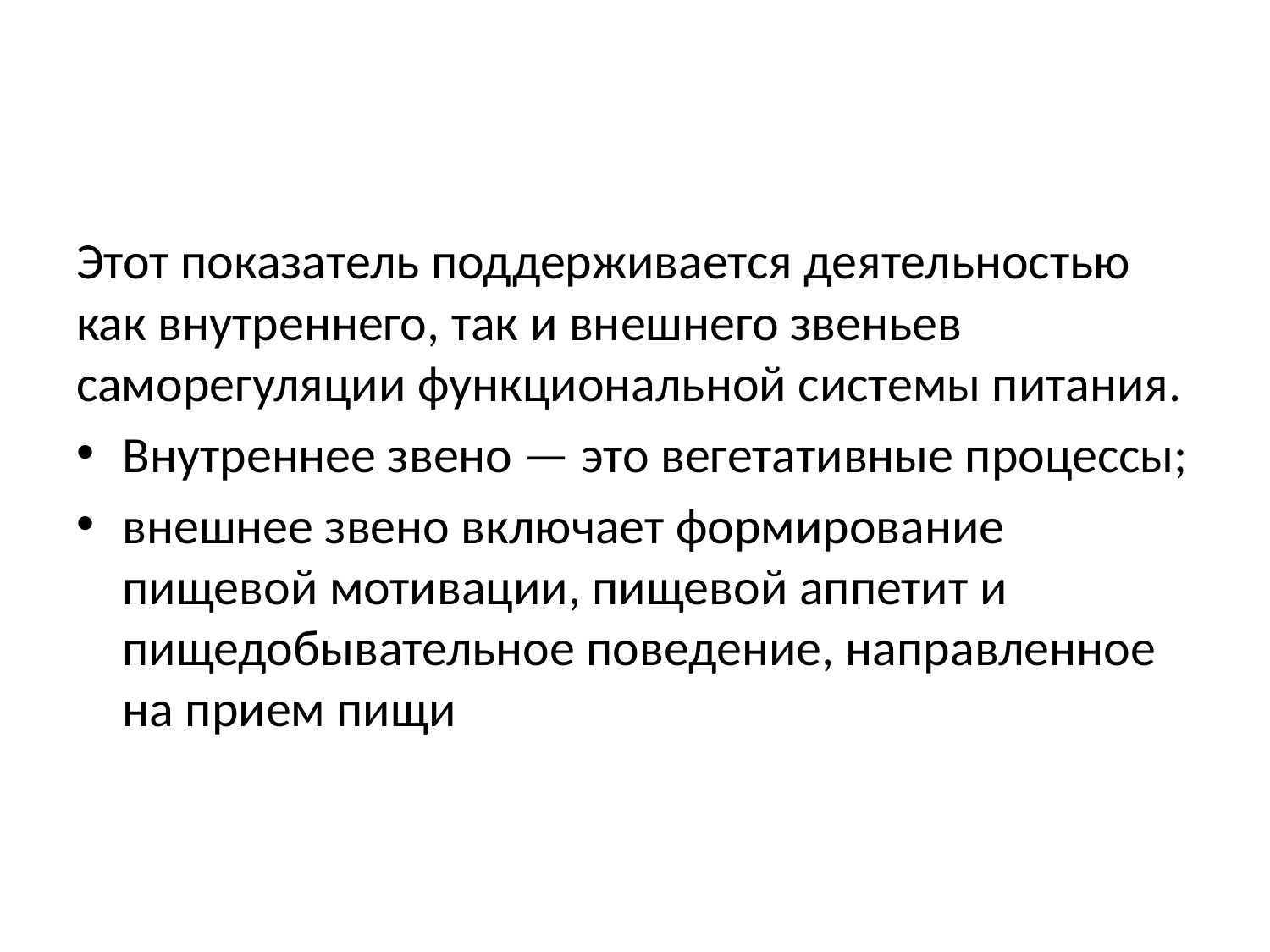

#
Этот показатель поддерживается деятельностью как внутреннего, так и внешнего звеньев саморегуляции функциональной системы питания.
Внутреннее звено — это вегетативные процессы;
внешнее звено включает формирование пищевой мотивации, пищевой аппетит и пищедобывательное поведение, направленное на прием пищи